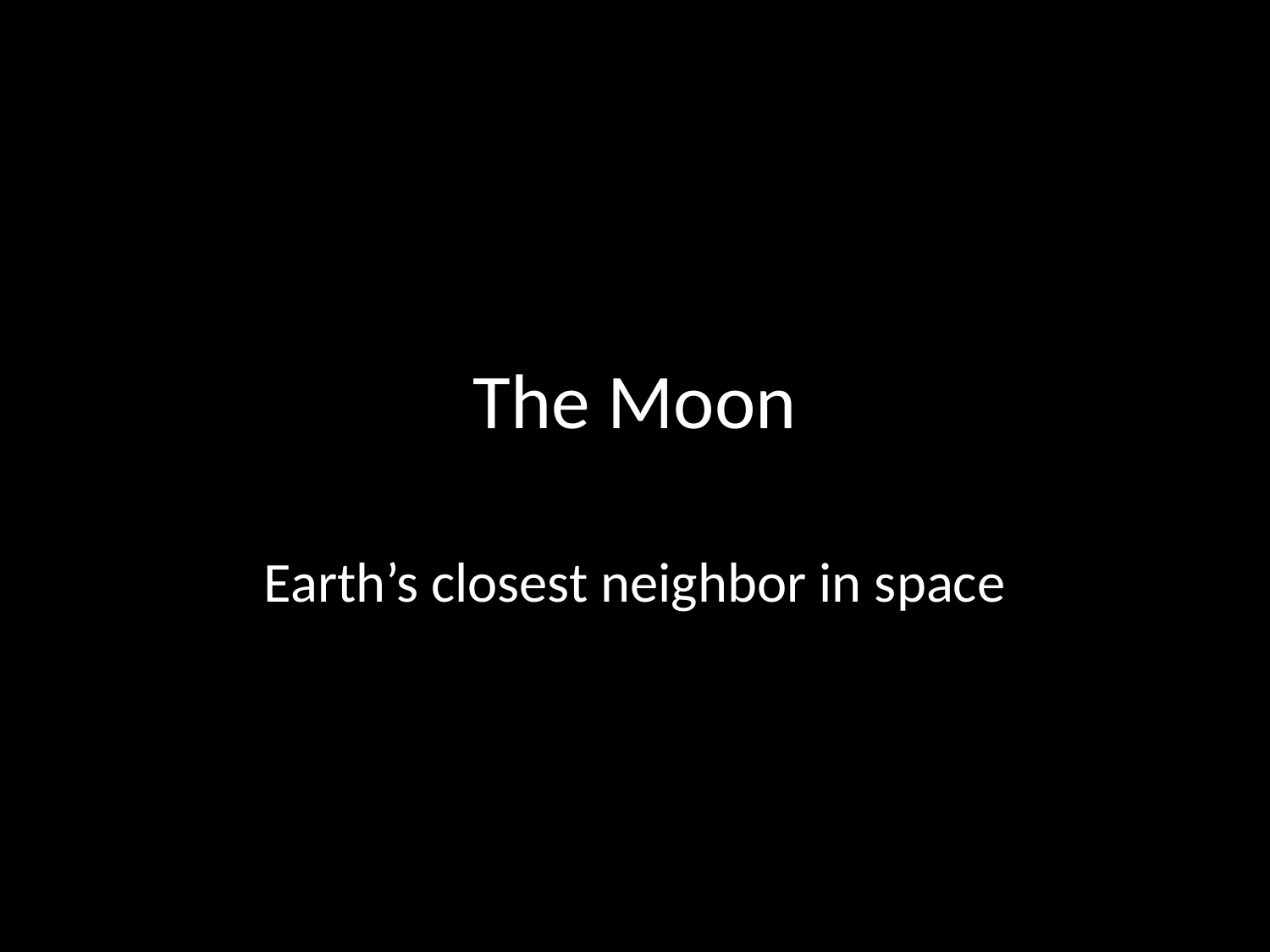

# The Moon
Earth’s closest neighbor in space